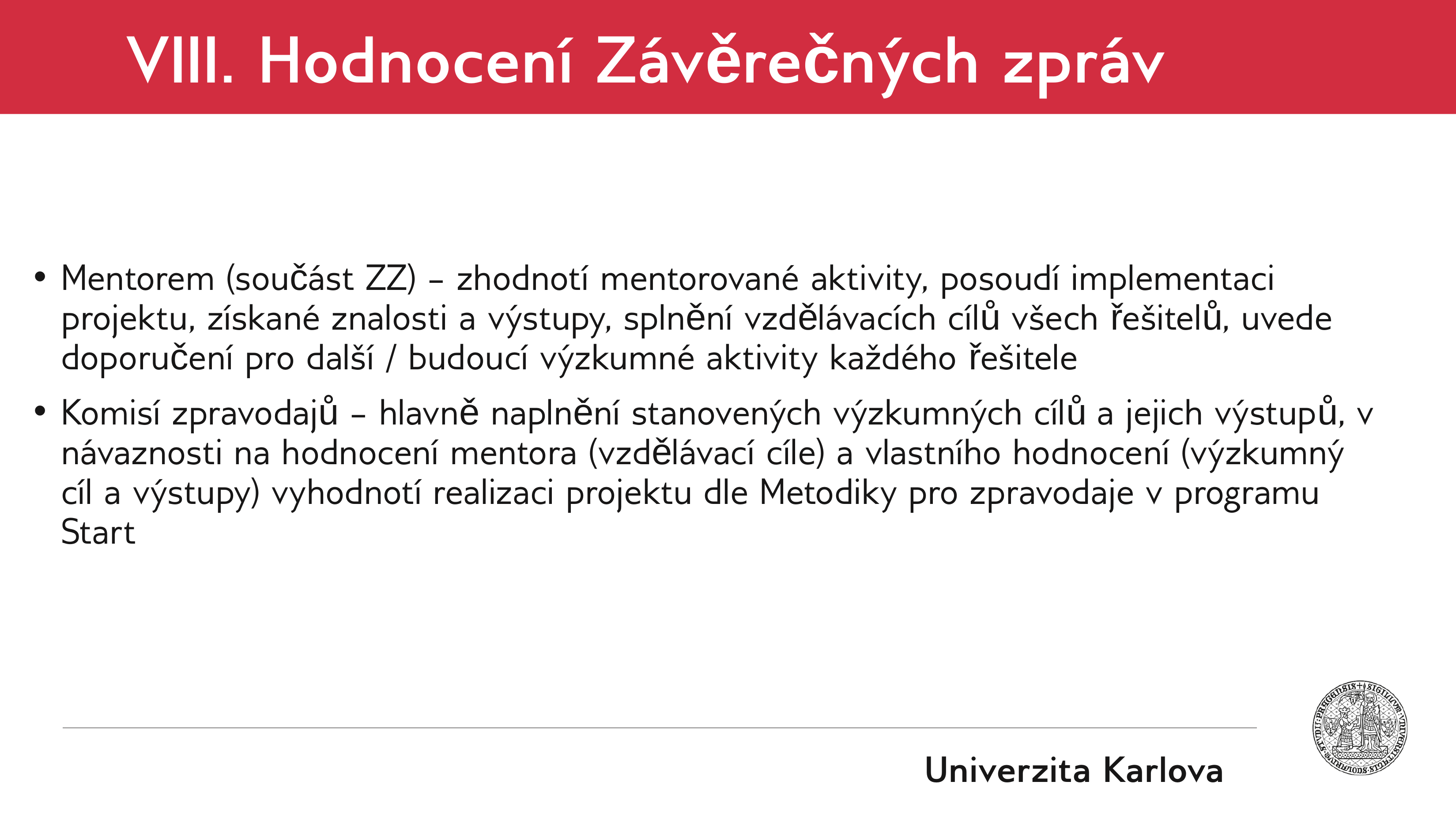

# VIII. Hodnocení Závěrečných zpráv

Mentorem (součást ZZ) – zhodnotí mentorované aktivity, posoudí implementaci projektu, získané znalosti a výstupy, splnění vzdělávacích cílů všech řešitelů, uvede doporučení pro další / budoucí výzkumné aktivity každého řešitele
Komisí zpravodajů – hlavně naplnění stanovených výzkumných cílů a jejich výstupů, v návaznosti na hodnocení mentora (vzdělávací cíle) a vlastního hodnocení (výzkumný cíl a výstupy) vyhodnotí realizaci projektu dle Metodiky pro zpravodaje v programu Start